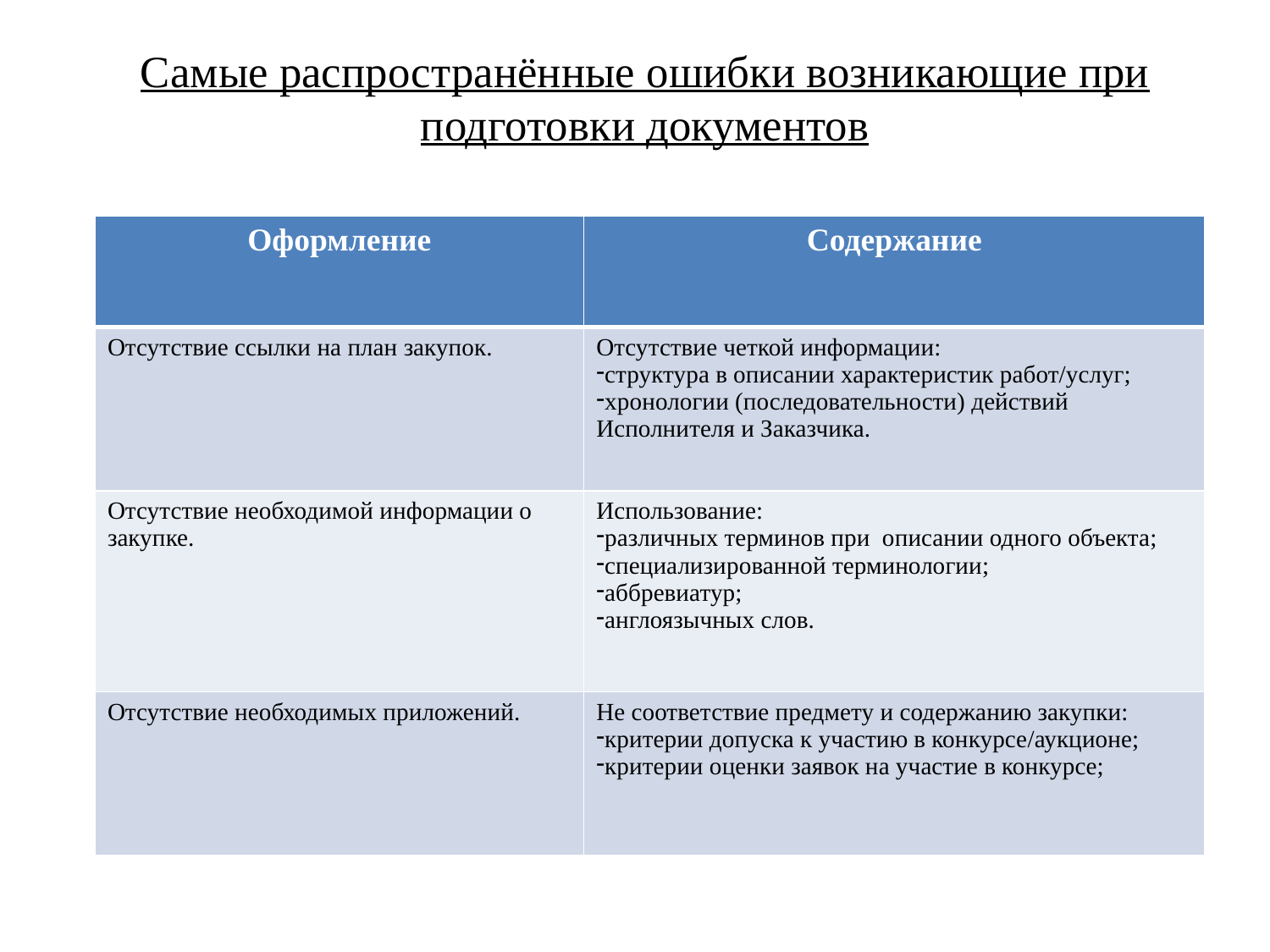

Самые распространённые ошибки возникающие при подготовки документов
| Оформление | Содержание |
| --- | --- |
| Отсутствие ссылки на план закупок. | Отсутствие четкой информации: структура в описании характеристик работ/услуг; хронологии (последовательности) действий Исполнителя и Заказчика. |
| Отсутствие необходимой информации о закупке. | Использование: различных терминов при описании одного объекта; специализированной терминологии; аббревиатур; англоязычных слов. |
| Отсутствие необходимых приложений. | Не соответствие предмету и содержанию закупки: критерии допуска к участию в конкурсе/аукционе; критерии оценки заявок на участие в конкурсе; |